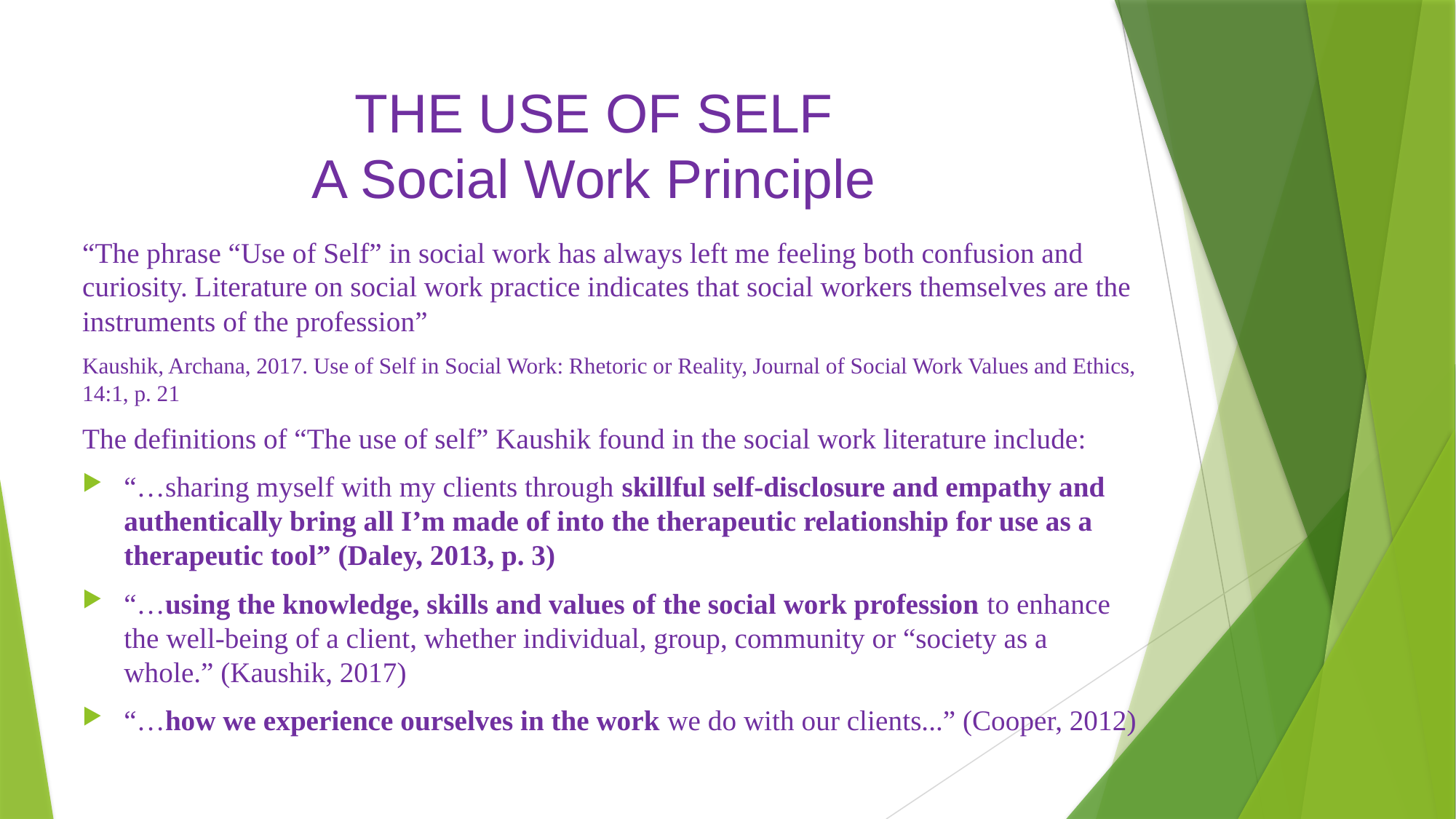

# THE USE OF SELF A Social Work Principle
“The phrase “Use of Self” in social work has always left me feeling both confusion and curiosity. Literature on social work practice indicates that social workers themselves are the instruments of the profession”
Kaushik, Archana, 2017. Use of Self in Social Work: Rhetoric or Reality, Journal of Social Work Values and Ethics, 14:1, p. 21
The definitions of “The use of self” Kaushik found in the social work literature include:
“…sharing myself with my clients through skillful self-disclosure and empathy and authentically bring all I’m made of into the therapeutic relationship for use as a therapeutic tool” (Daley, 2013, p. 3)
“…using the knowledge, skills and values of the social work profession to enhance the well-being of a client, whether individual, group, community or “society as a whole.” (Kaushik, 2017)
“…how we experience ourselves in the work we do with our clients...” (Cooper, 2012)